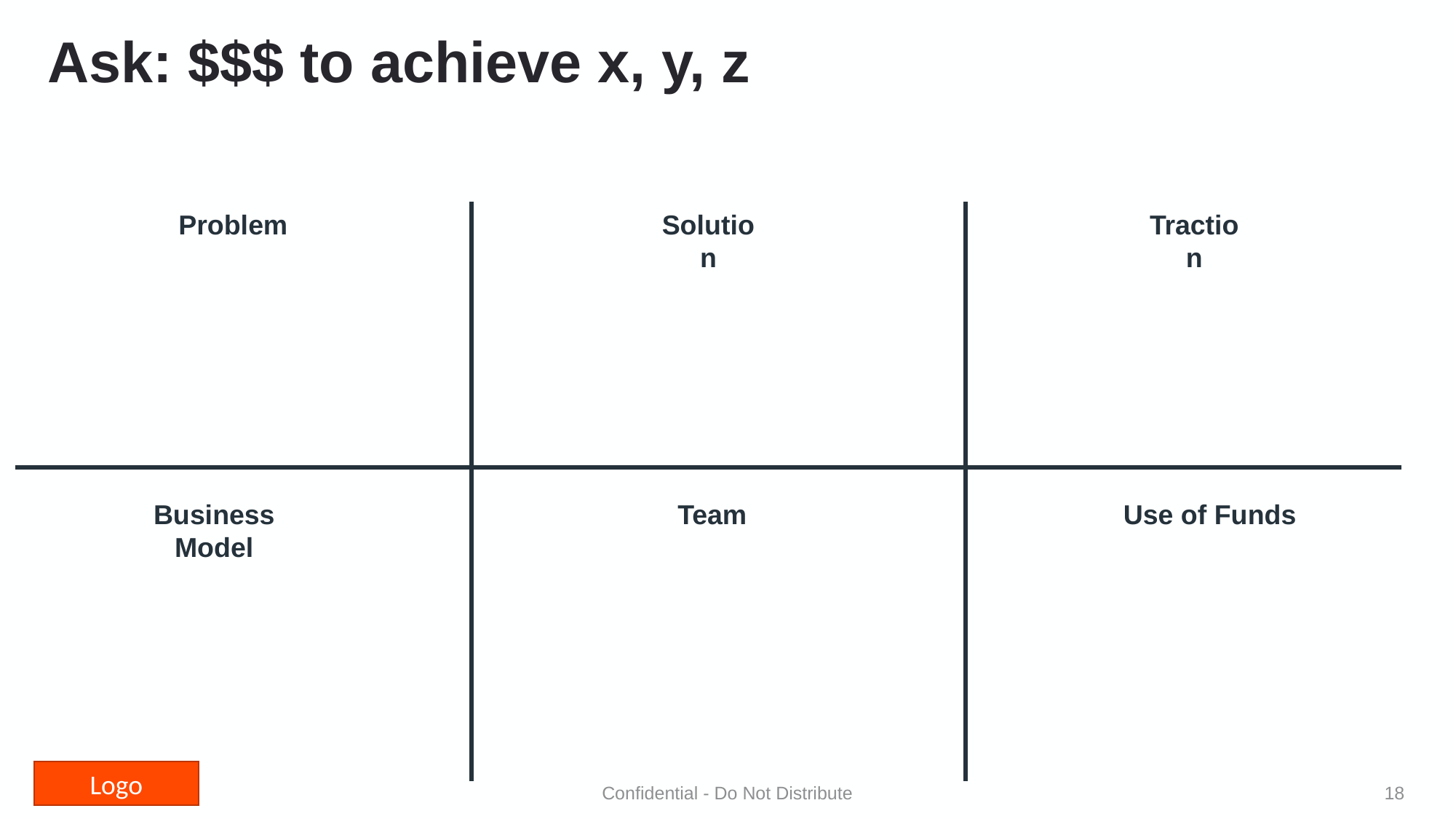

# Ask: $$$ to achieve x, y, z

Problem
Solution
Traction
Business Model
Team
Use of Funds
Confidential - Do Not Distribute
18